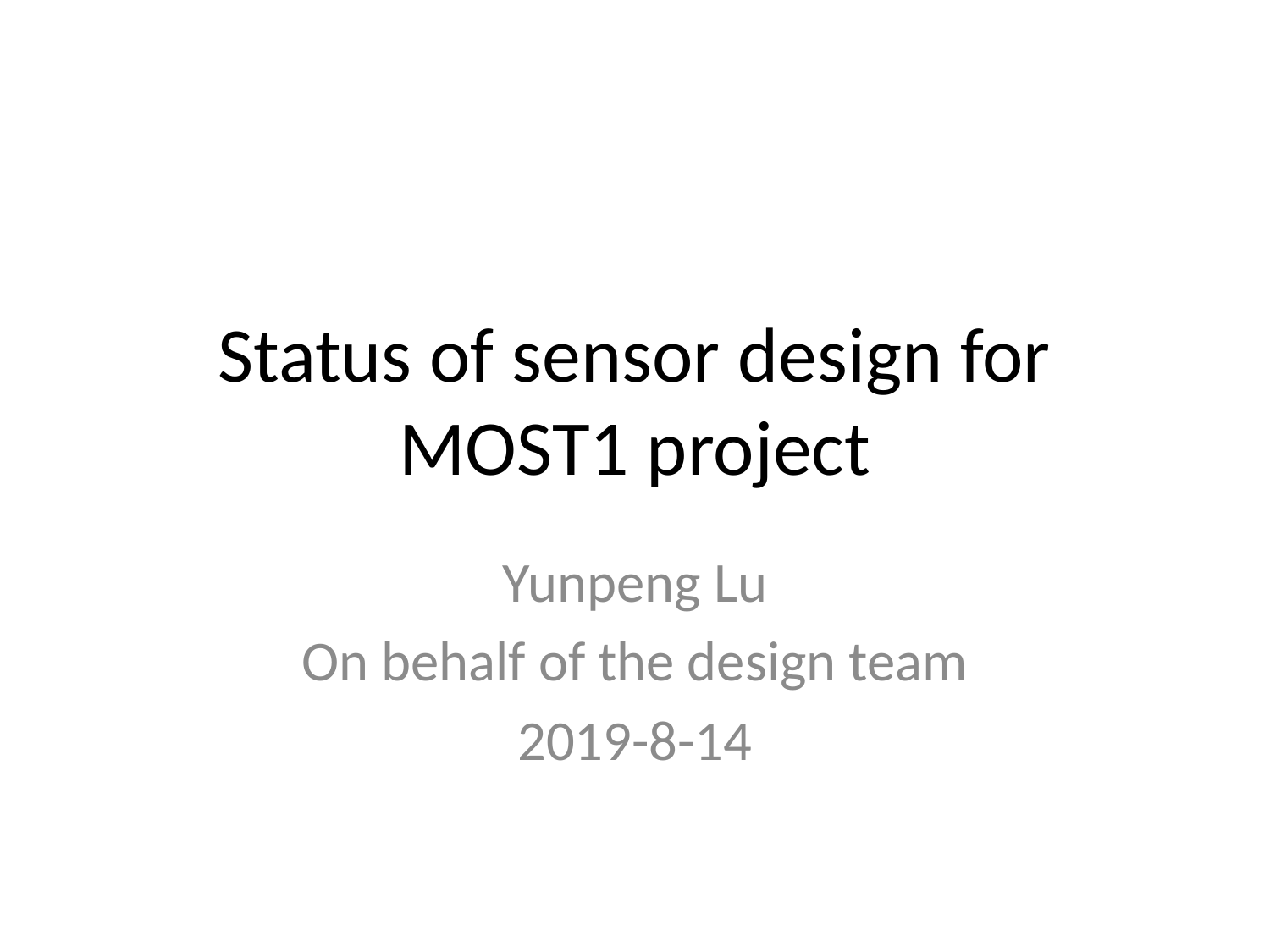

# Status of sensor design for MOST1 project
Yunpeng Lu
On behalf of the design team
2019-8-14